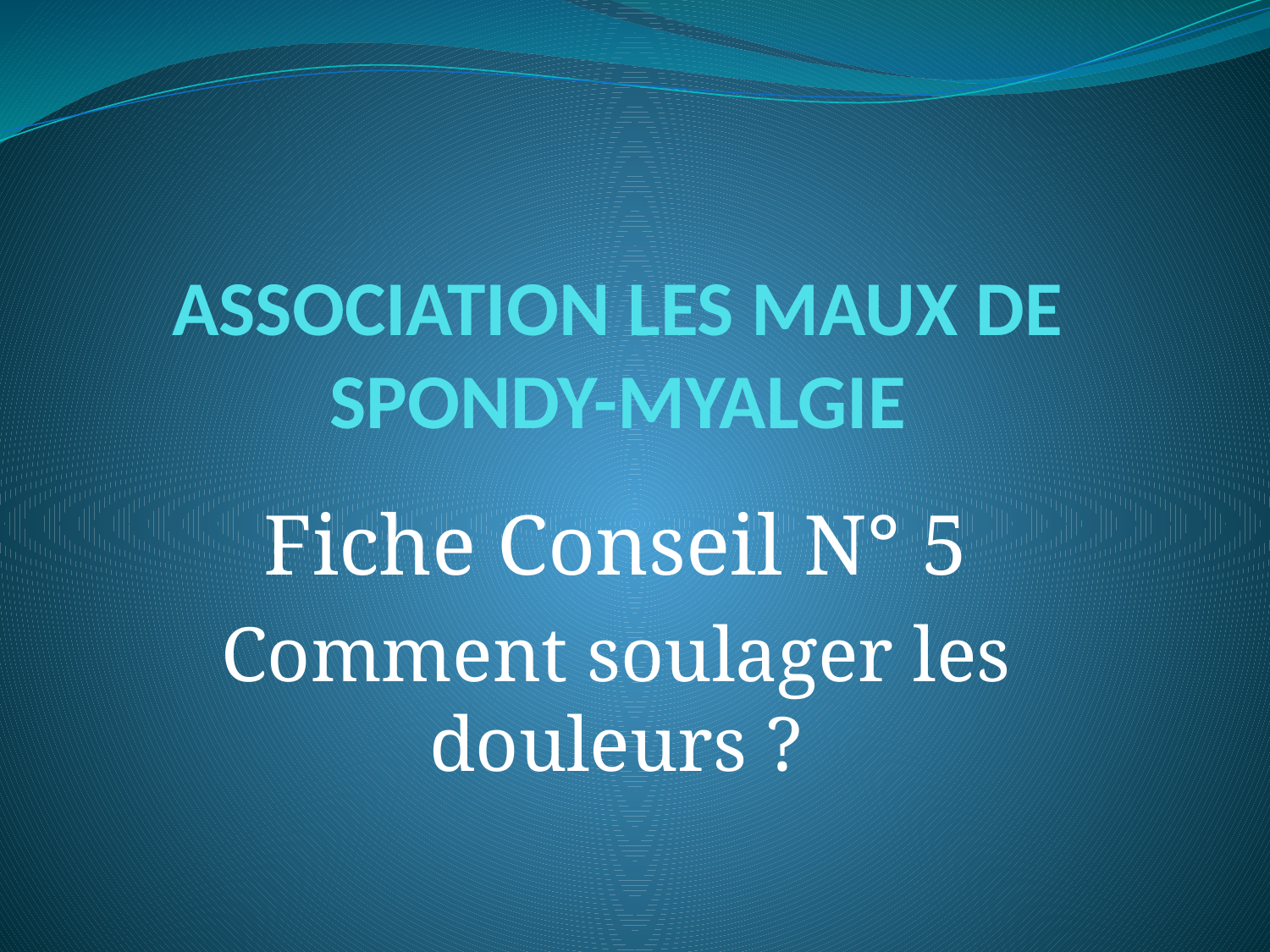

# ASSOCIATION LES MAUX DE SPONDY-MYALGIE
Fiche Conseil N° 5
Comment soulager les douleurs ?